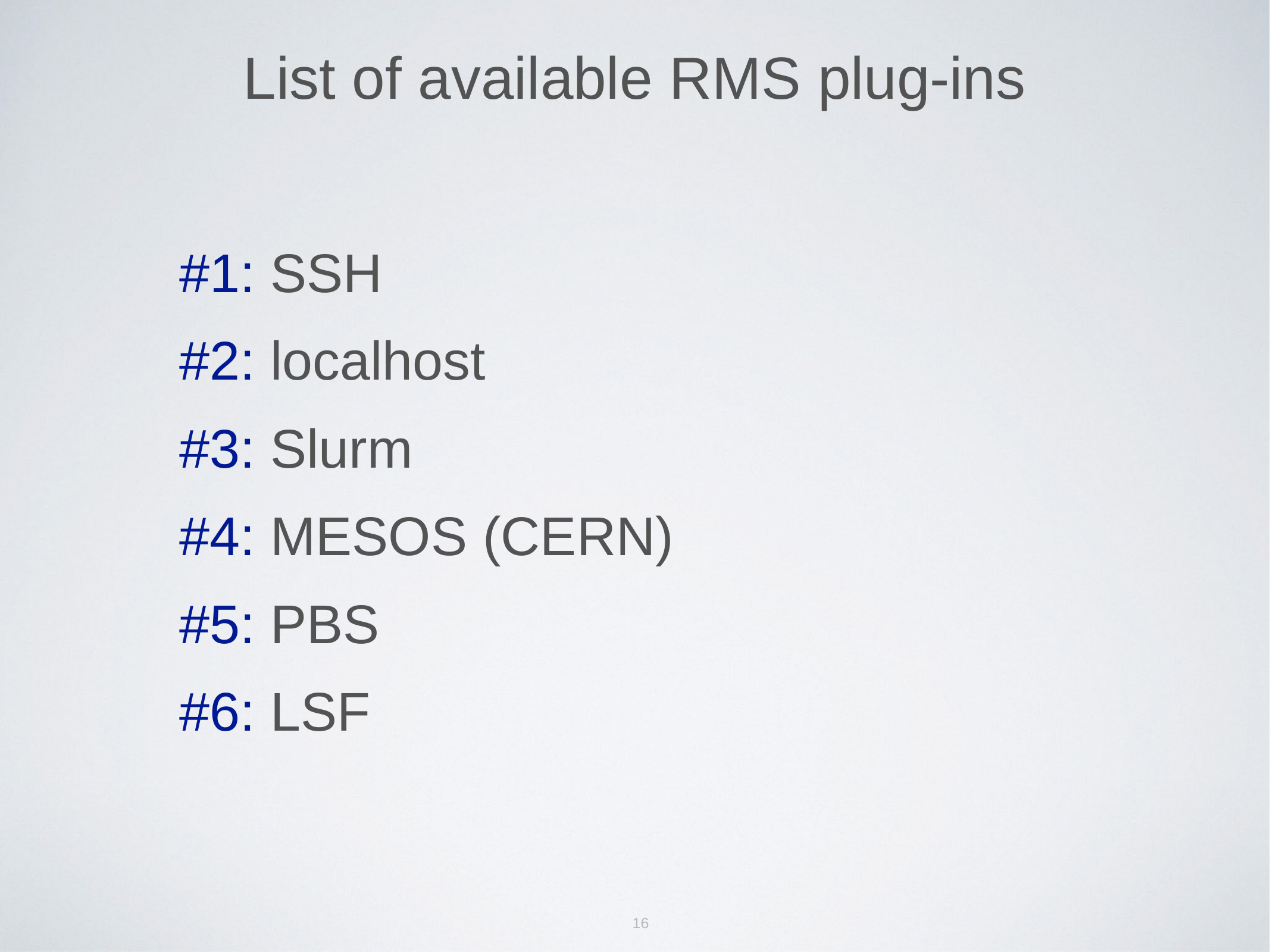

# List of available RMS plug-ins
#1: SSH
#2: localhost
#3: Slurm
#4: MESOS (CERN)
#5: PBS
#6: LSF
16